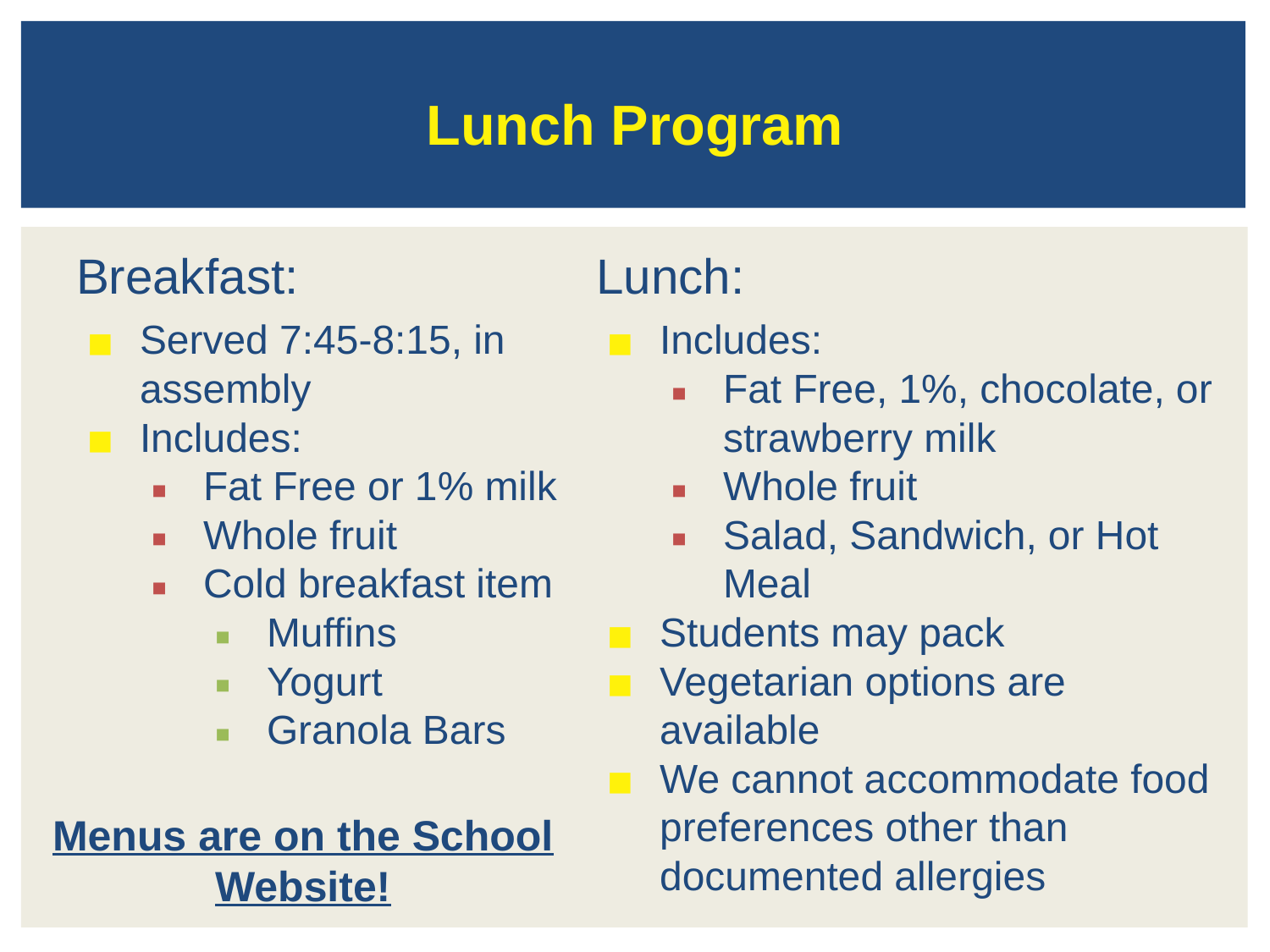

# Lunch Program
Lunch:
Includes:
Fat Free, 1%, chocolate, or strawberry milk
Whole fruit
Salad, Sandwich, or Hot Meal
Students may pack
Vegetarian options are available
We cannot accommodate food preferences other than documented allergies
Breakfast:
Served 7:45-8:15, in assembly
Includes:
Fat Free or 1% milk
Whole fruit
Cold breakfast item
Muffins
Yogurt
Granola Bars

Menus are on the School Website!